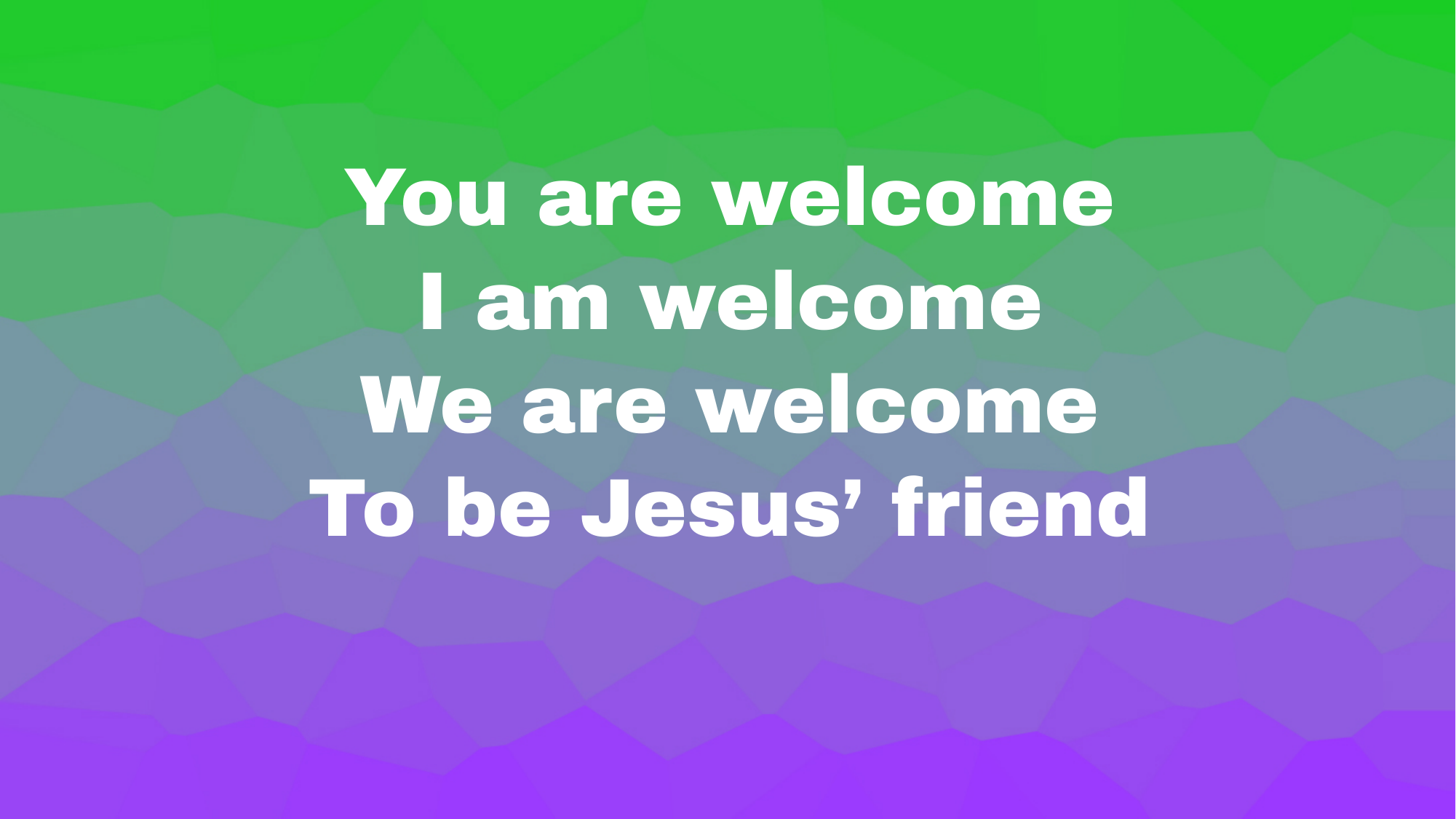

You are welcome
I am welcome
We are welcome
To be Jesus’ friend